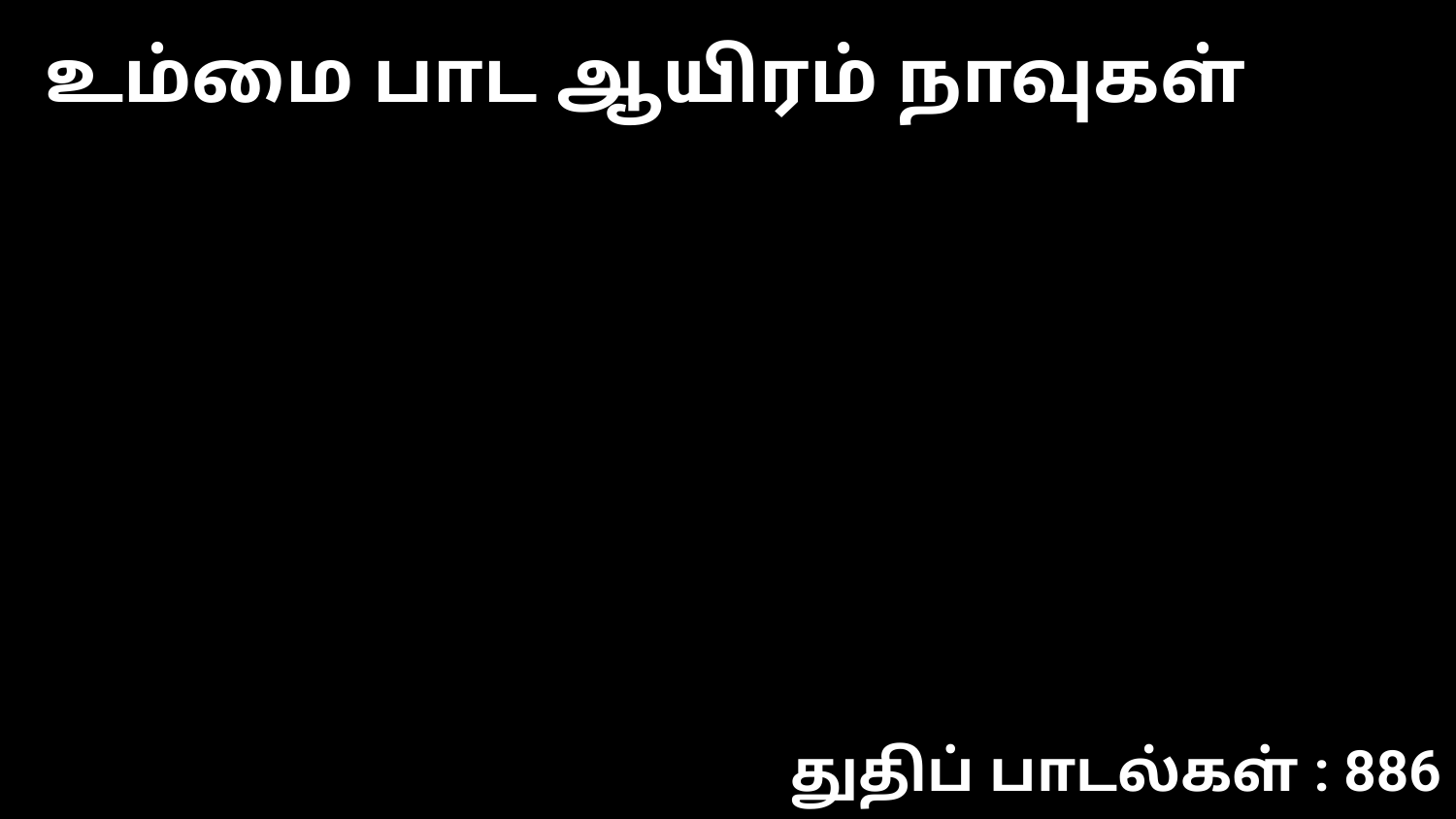

உம்மை பாட ஆயிரம் நாவுகள்
துதிப் பாடல்கள் : 886